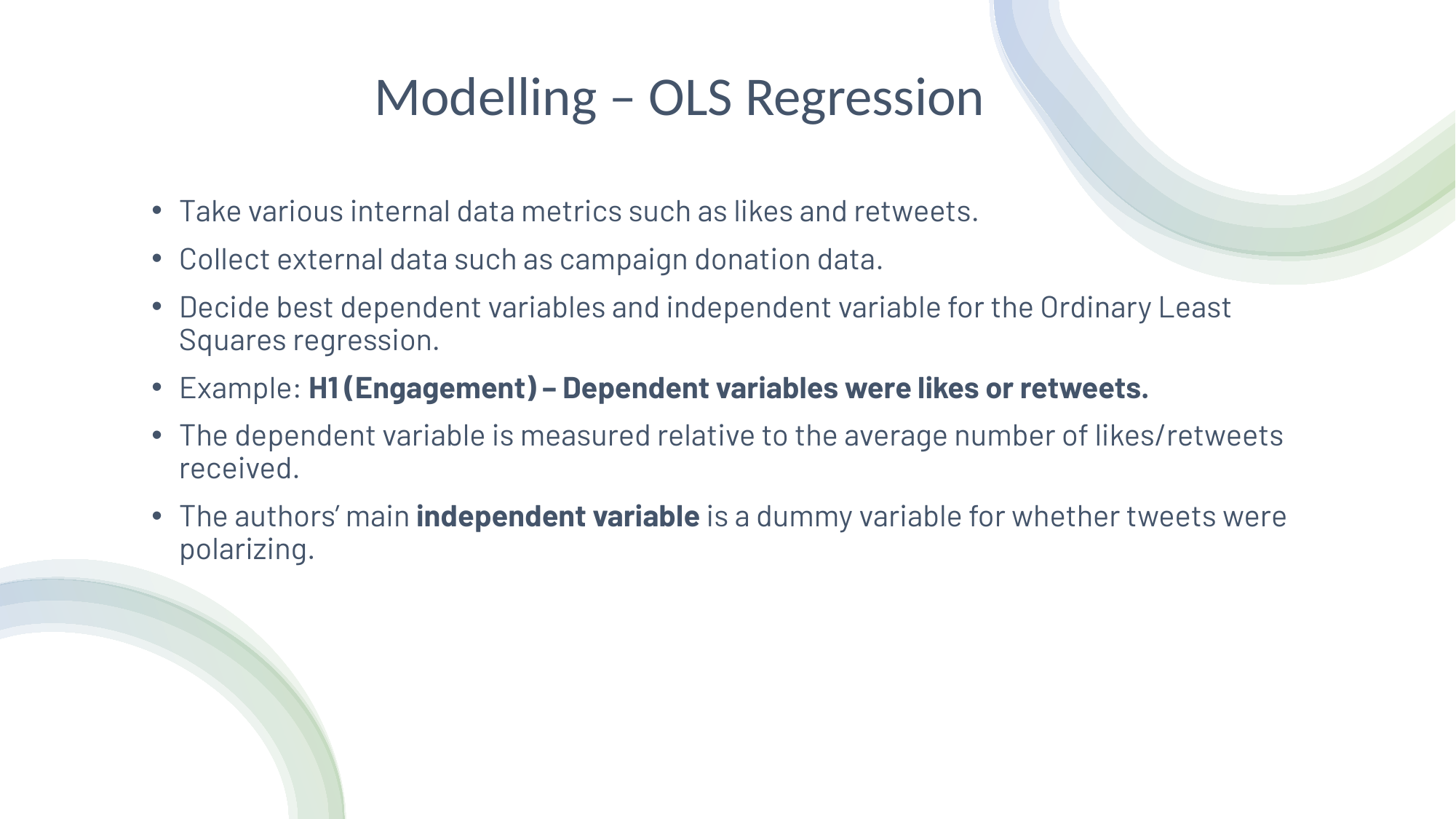

# Modelling – OLS Regression
Take various internal data metrics such as likes and retweets.
Collect external data such as campaign donation data.
Decide best dependent variables and independent variable for the Ordinary Least Squares regression.
Example: H1 (Engagement) – Dependent variables were likes or retweets.
The dependent variable is measured relative to the average number of likes/retweets received.
The authors’ main independent variable is a dummy variable for whether tweets were polarizing.